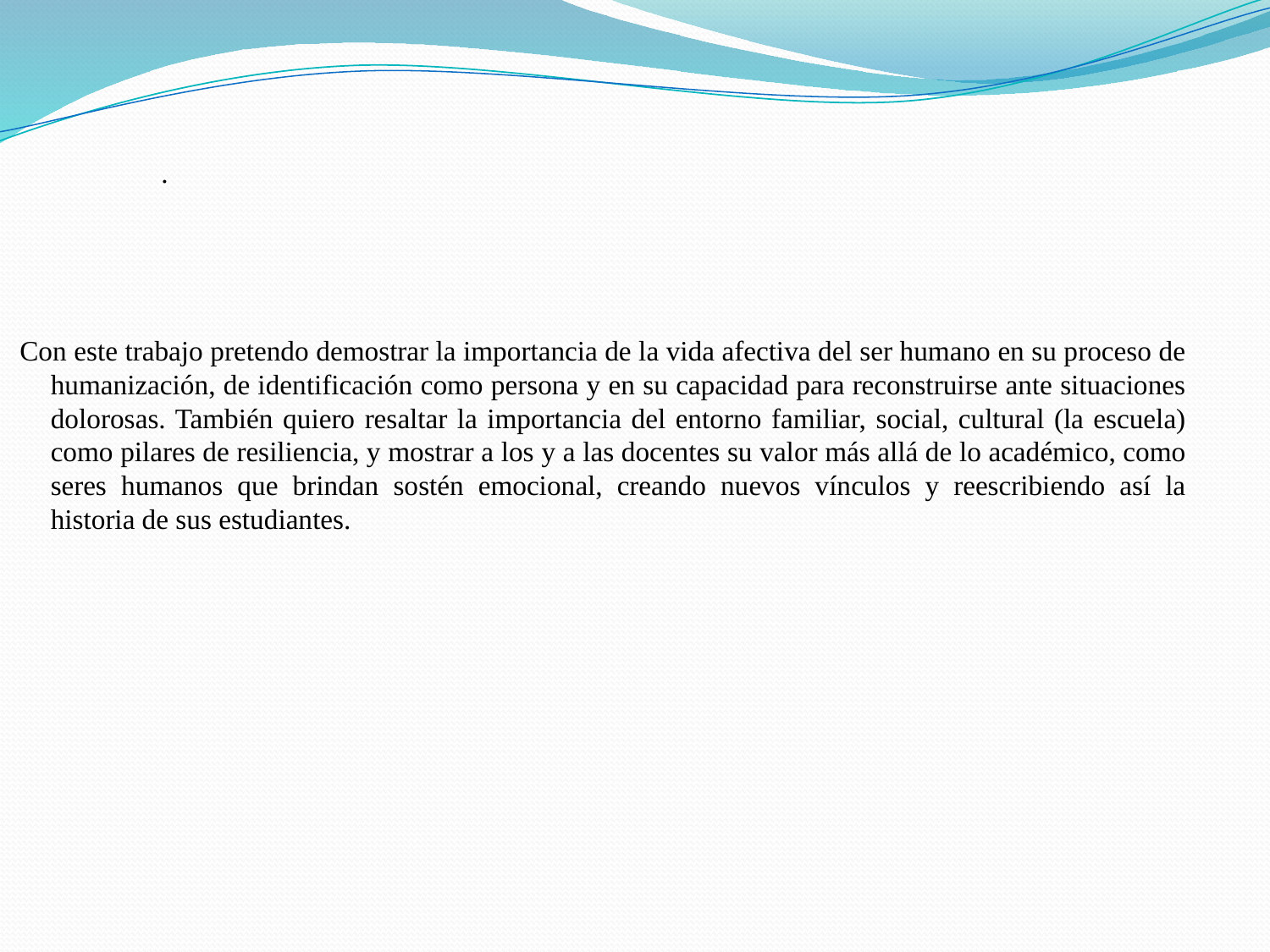

.

 Con este trabajo pretendo demostrar la importancia de la vida afectiva del ser humano en su proceso de humanización, de identificación como persona y en su capacidad para reconstruirse ante situaciones dolorosas. También quiero resaltar la importancia del entorno familiar, social, cultural (la escuela) como pilares de resiliencia, y mostrar a los y a las docentes su valor más allá de lo académico, como seres humanos que brindan sostén emocional, creando nuevos vínculos y reescribiendo así la historia de sus estudiantes.